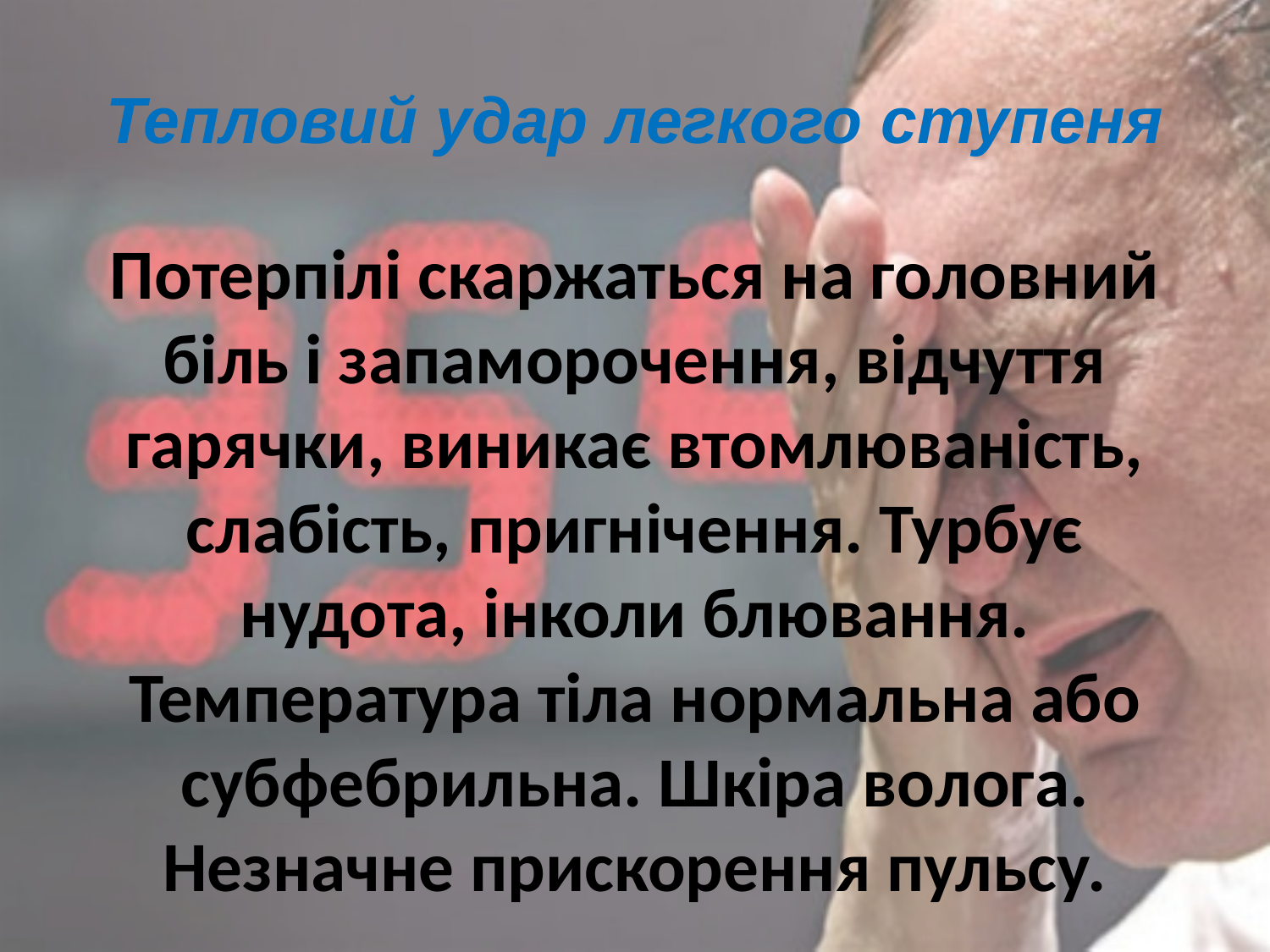

# Тепловий удар легкого ступеня
Потерпілі скаржаться на головний біль і запаморочення, відчуття гарячки, виникає втомлюваність, слабість, пригнічення. Турбує нудота, інколи блювання. Температура тіла нормальна або субфебрильна. Шкіра волога. Незначне прискорення пульсу.